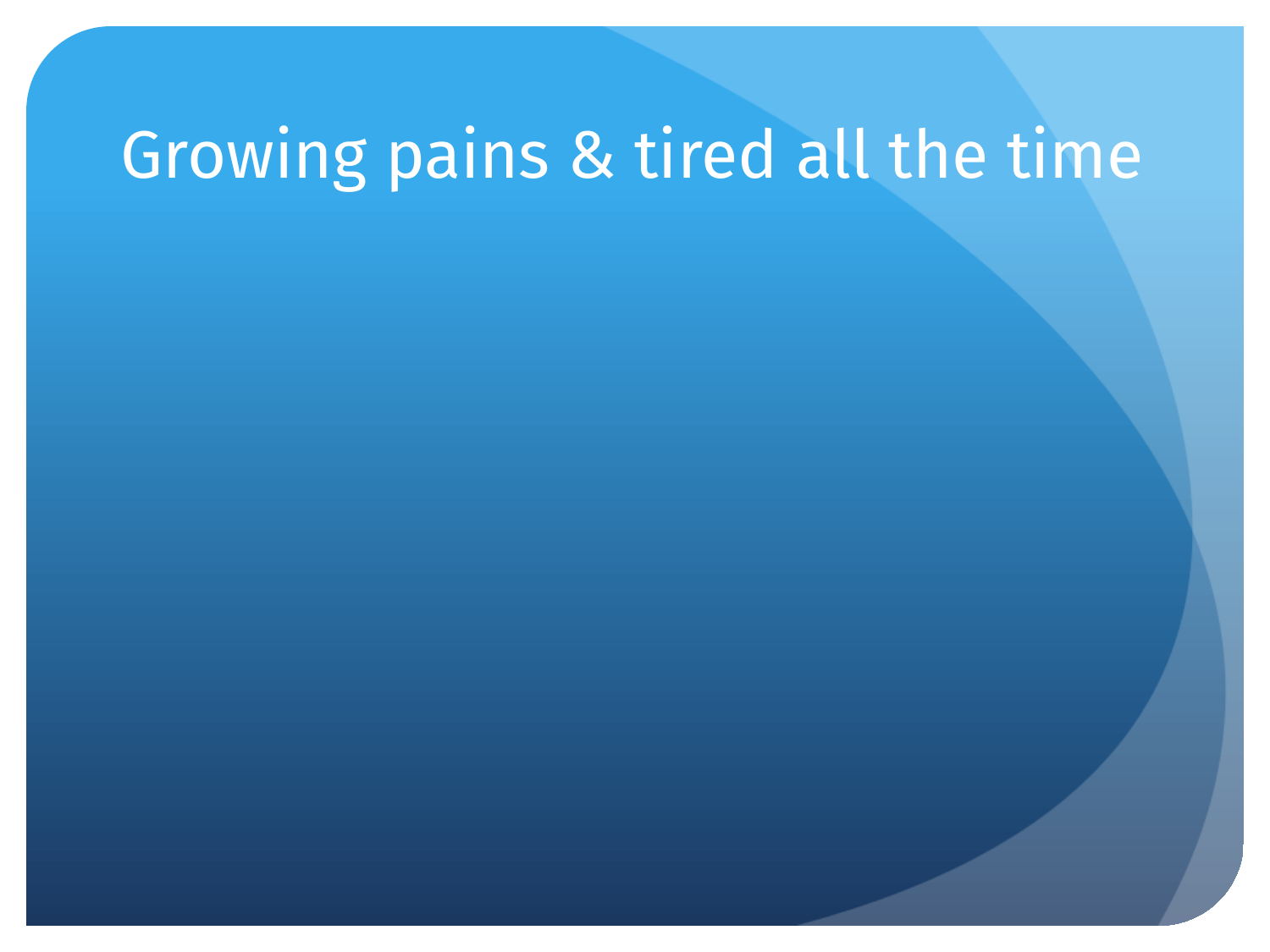

# Growing pains & tired all the time